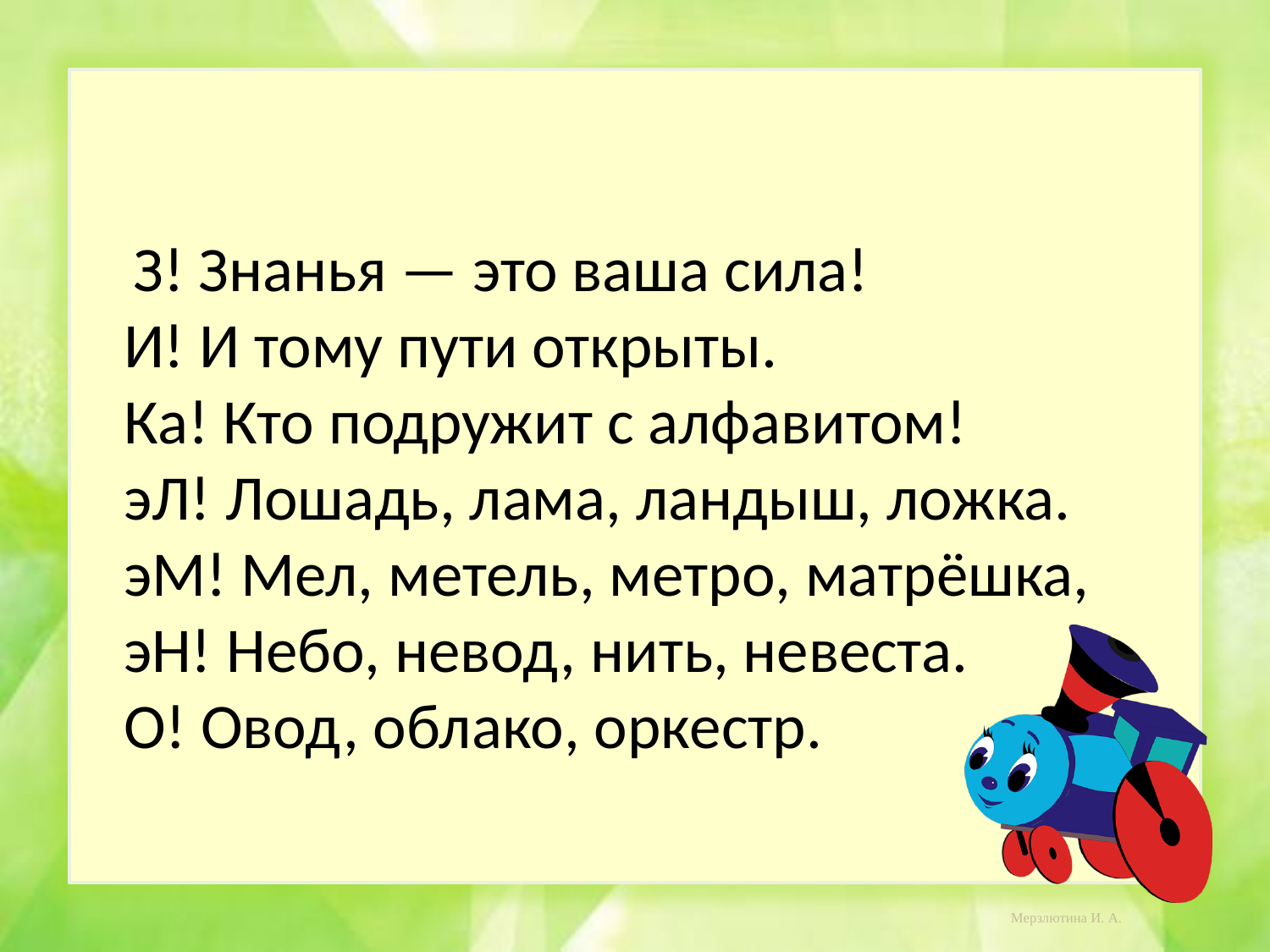

#
    З! Знанья — это ваша сила!
И! И тому пути открыты.
Ка! Кто подружит с алфавитом!
эЛ! Лошадь, лама, ландыш, ложка.
эМ! Мел, метель, метро, матрёшка,
эН! Небо, невод, нить, невеста.
О! Овод, облако, оркестр.